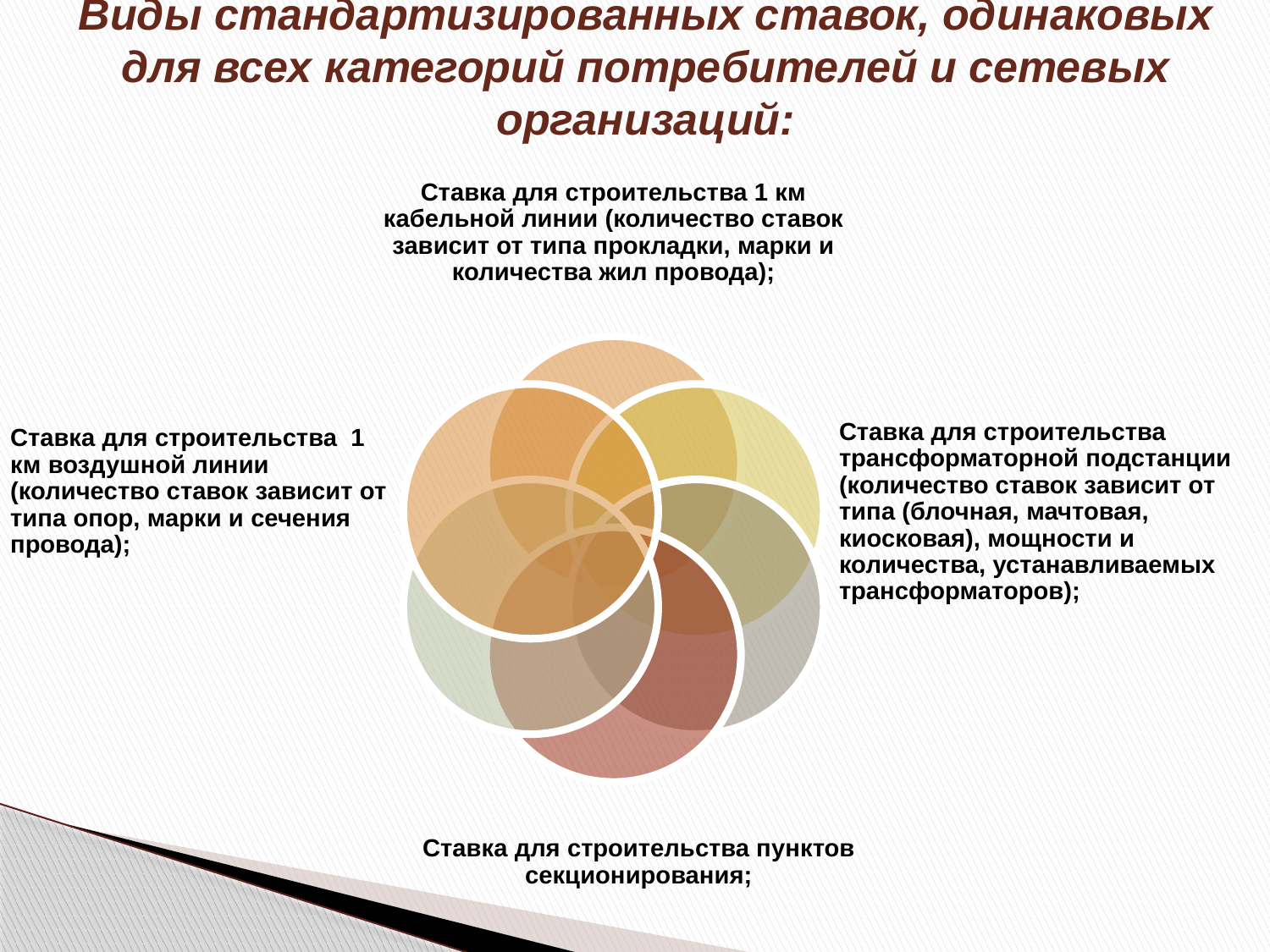

# Виды стандартизированных ставок, одинаковых для всех категорий потребителей и сетевых организаций:
Ставка для строительства 1 км кабельной линии (количество ставок зависит от типа прокладки, марки и количества жил провода);
Ставка для строительства  1 км воздушной линии (количество ставок зависит от типа опор, марки и сечения провода);
Ставка для строительства трансформаторной подстанции (количество ставок зависит от типа (блочная, мачтовая, киосковая), мощности и количества, устанавливаемых трансформаторов);
Ставка для строительства пунктов секционирования;